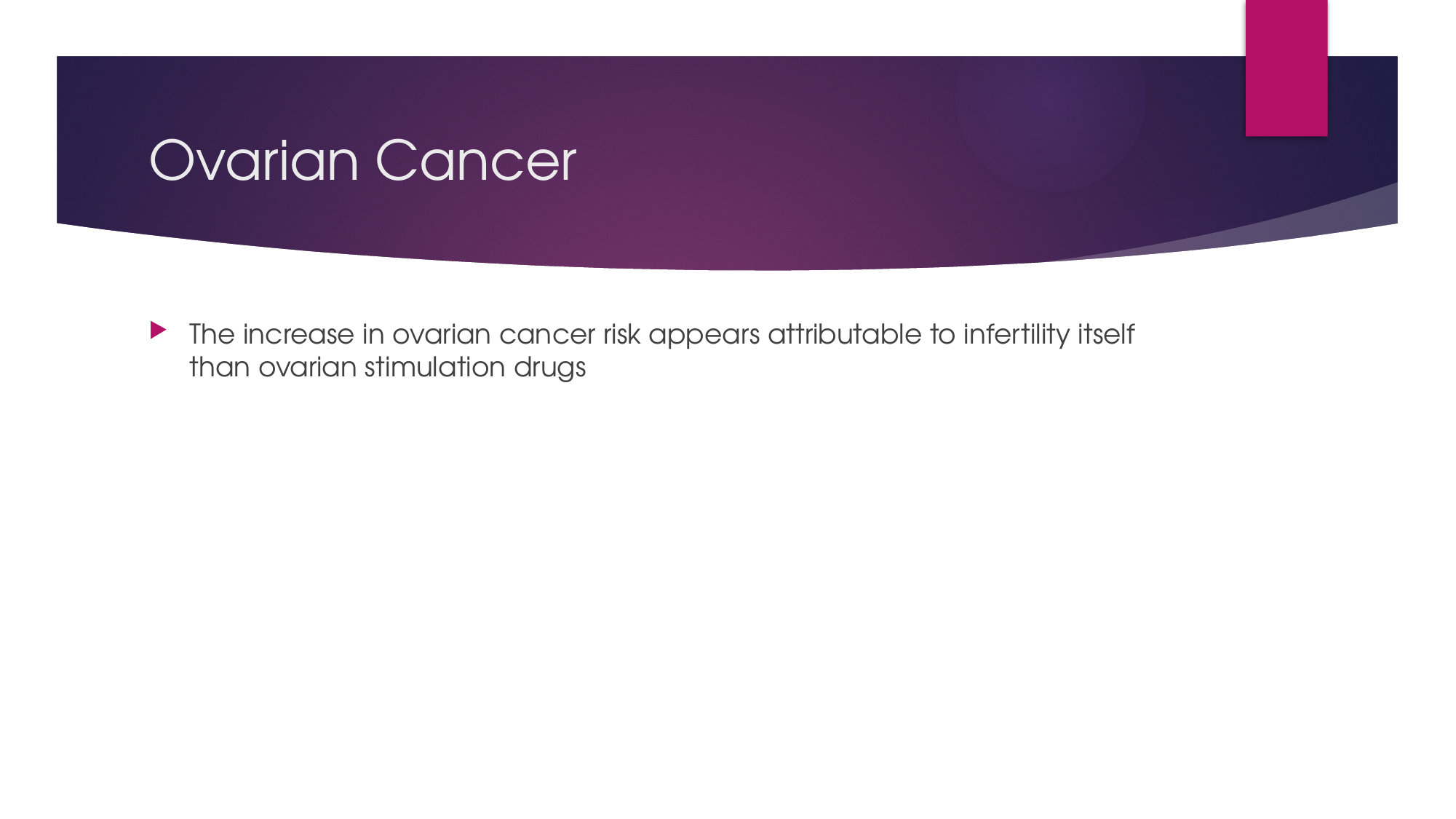

# Ovarian Cancer
The increase in ovarian cancer risk appears attributable to infertility itself than ovarian stimulation drugs